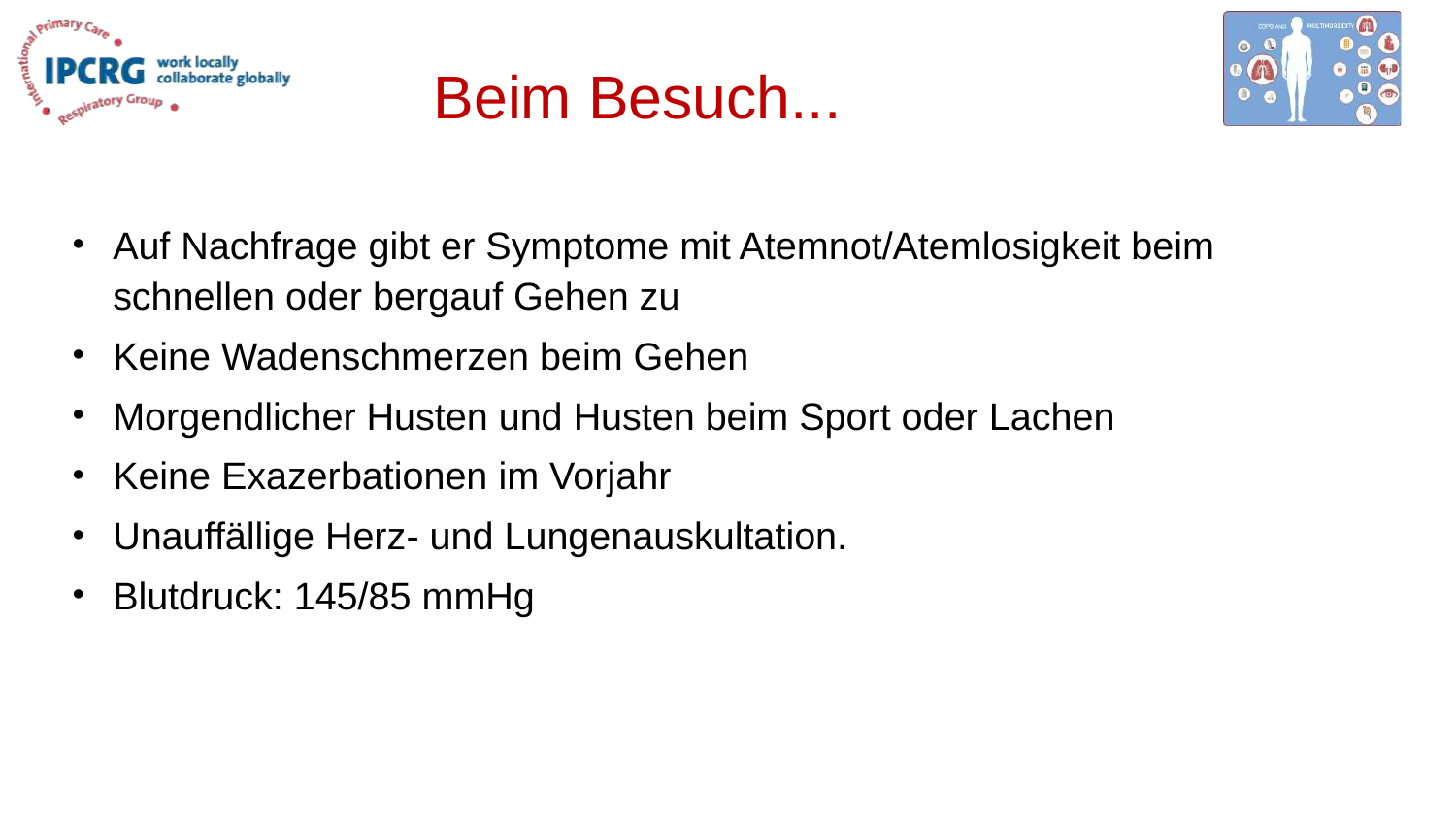

# Beim Besuch...
Auf Nachfrage gibt er Symptome mit Atemnot/Atemlosigkeit beim schnellen oder bergauf Gehen zu
Keine Wadenschmerzen beim Gehen
Morgendlicher Husten und Husten beim Sport oder Lachen
Keine Exazerbationen im Vorjahr
Unauffällige Herz- und Lungenauskultation.
Blutdruck: 145/85 mmHg